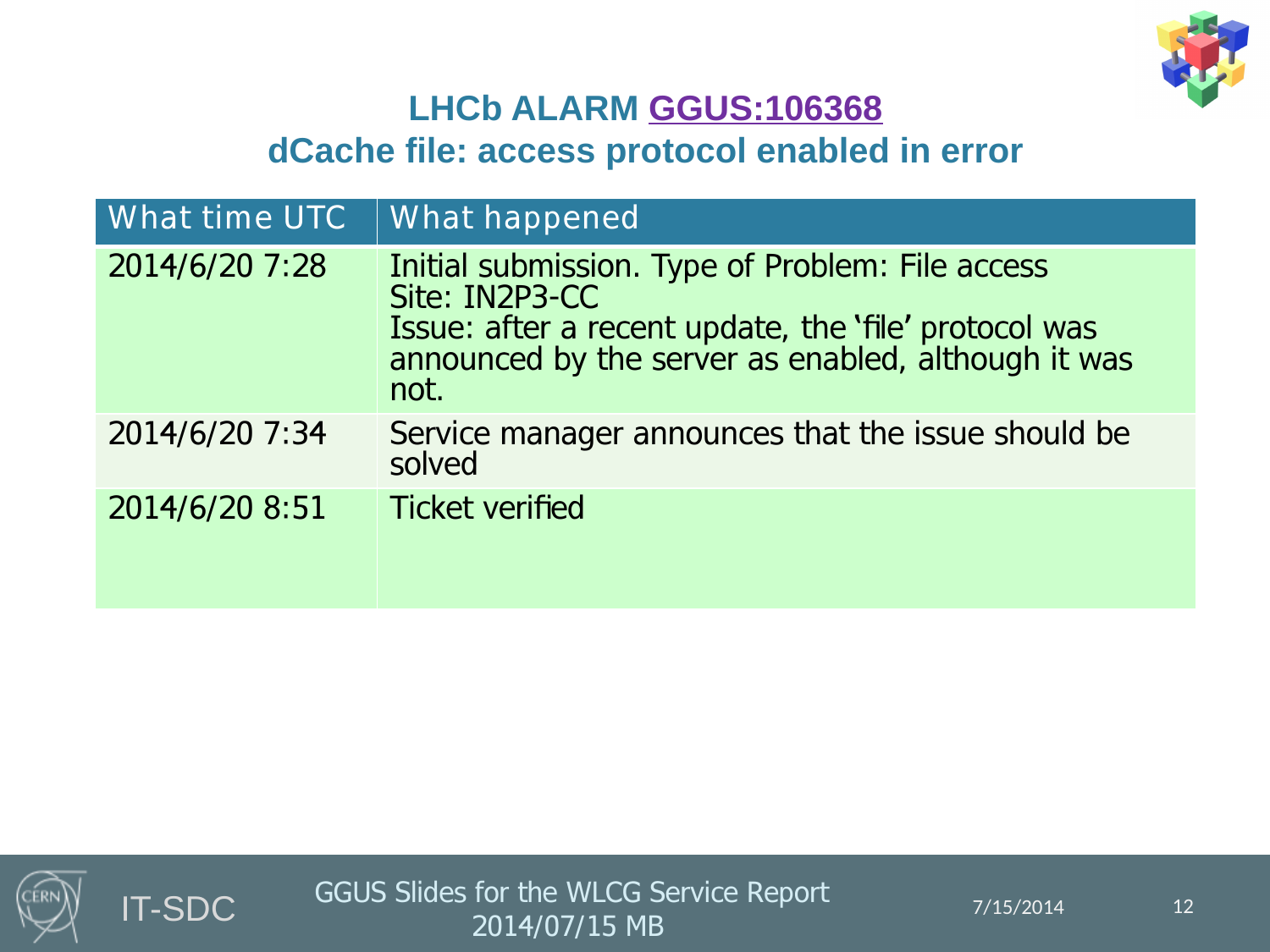

LHCb ALARM GGUS:106368
dCache file: access protocol enabled in error
| What time UTC | What happened |
| --- | --- |
| 2014/6/20 7:28 | Initial submission. Type of Problem: File access Site: IN2P3-CC Issue: after a recent update, the ‘file’ protocol was announced by the server as enabled, although it was not. |
| 2014/6/20 7:34 | Service manager announces that the issue should be solved |
| 2014/6/20 8:51 | Ticket verified |
12
7/15/2014
GGUS Slides for the WLCG Service Report 2014/07/15 MB